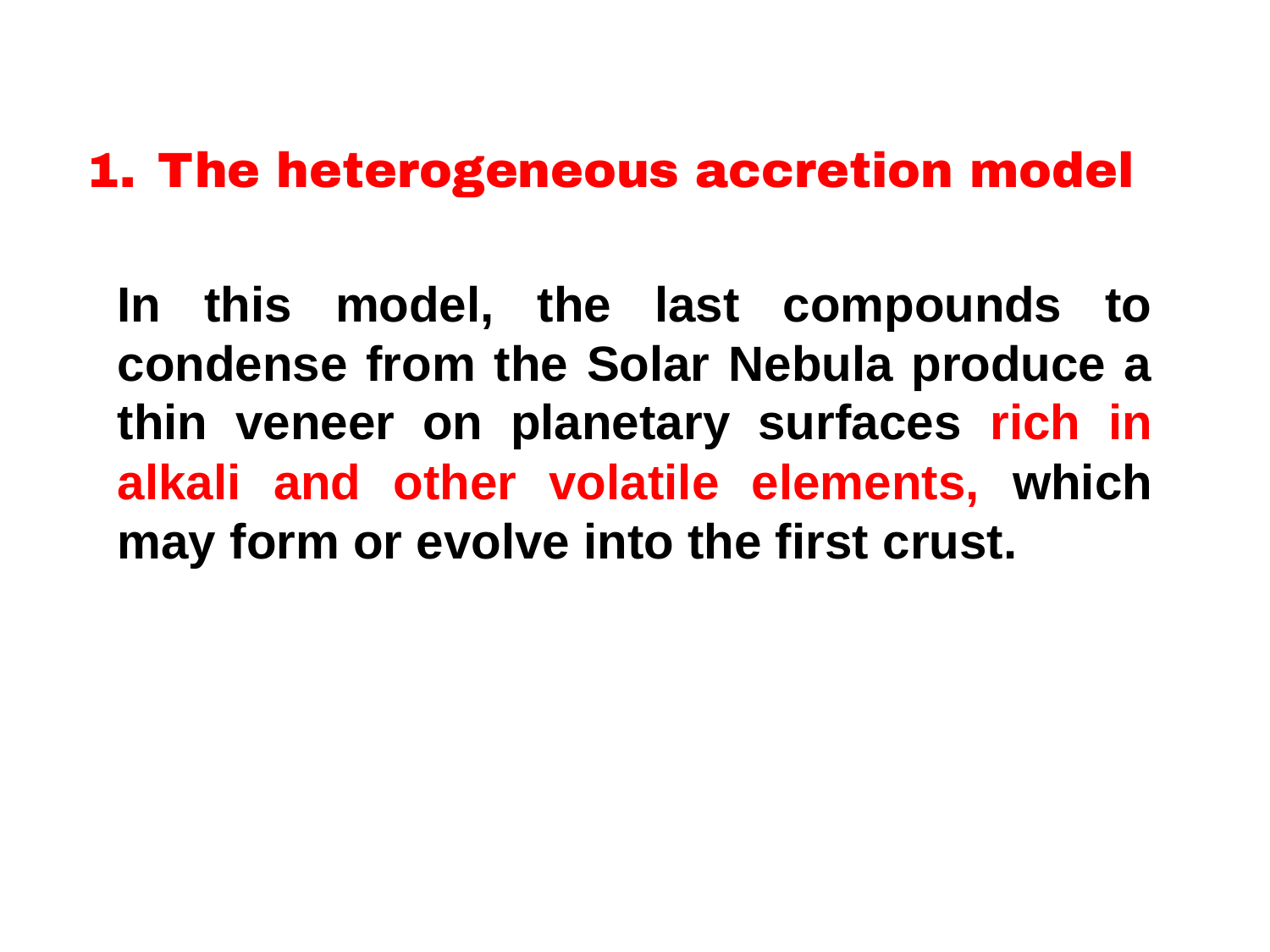

The heterogeneous accretion model
In this model, the last compounds to condense from the Solar Nebula produce a thin veneer on planetary surfaces rich in alkali and other volatile elements, which may form or evolve into the first crust.